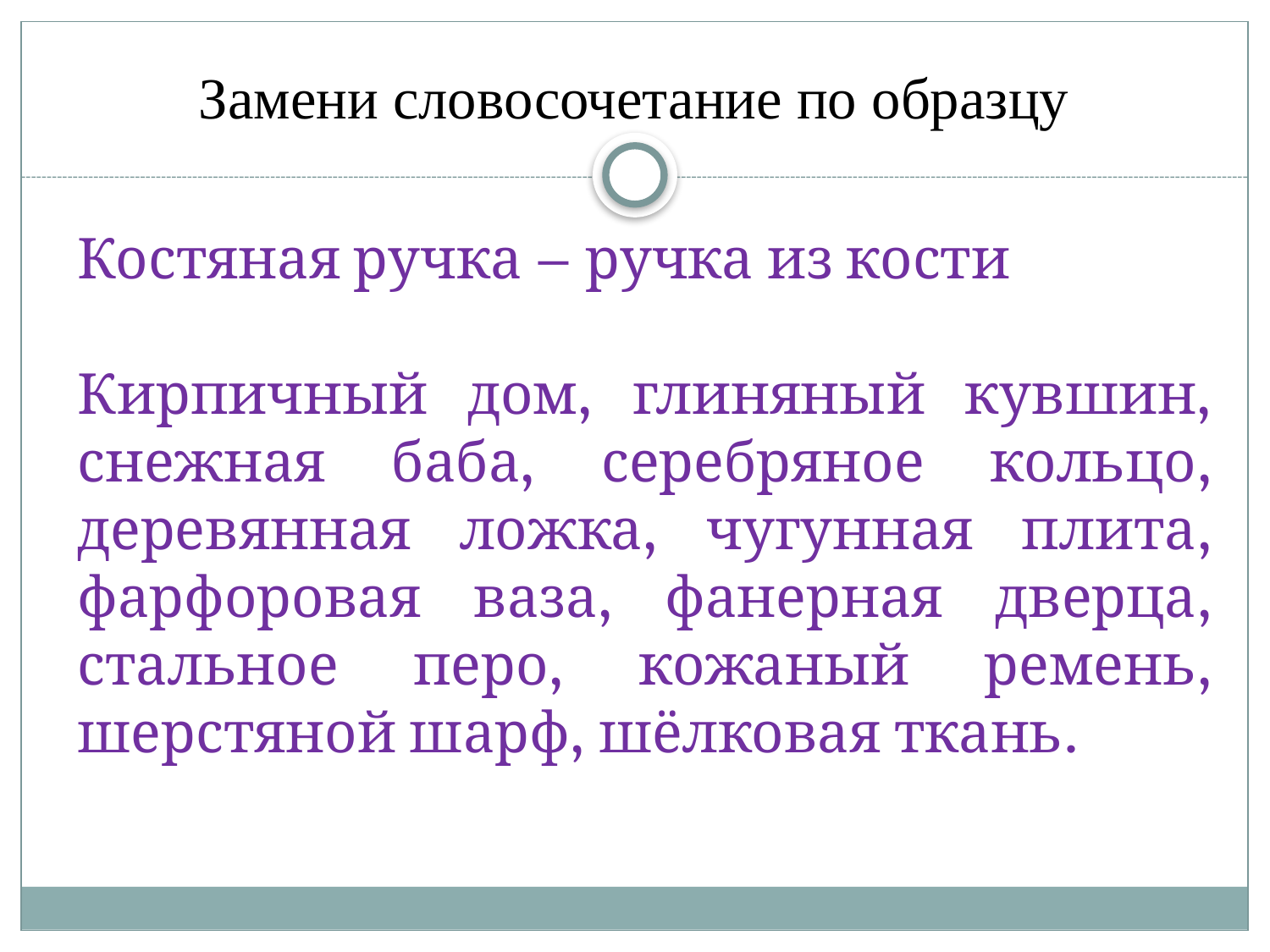

# Замени словосочетание по образцу
Костяная ручка – ручка из кости

Кирпичный дом, глиняный кувшин, снежная баба, серебряное кольцо, деревянная ложка, чугунная плита, фарфоровая ваза, фанерная дверца, стальное перо, кожаный ремень, шерстяной шарф, шёлковая ткань.